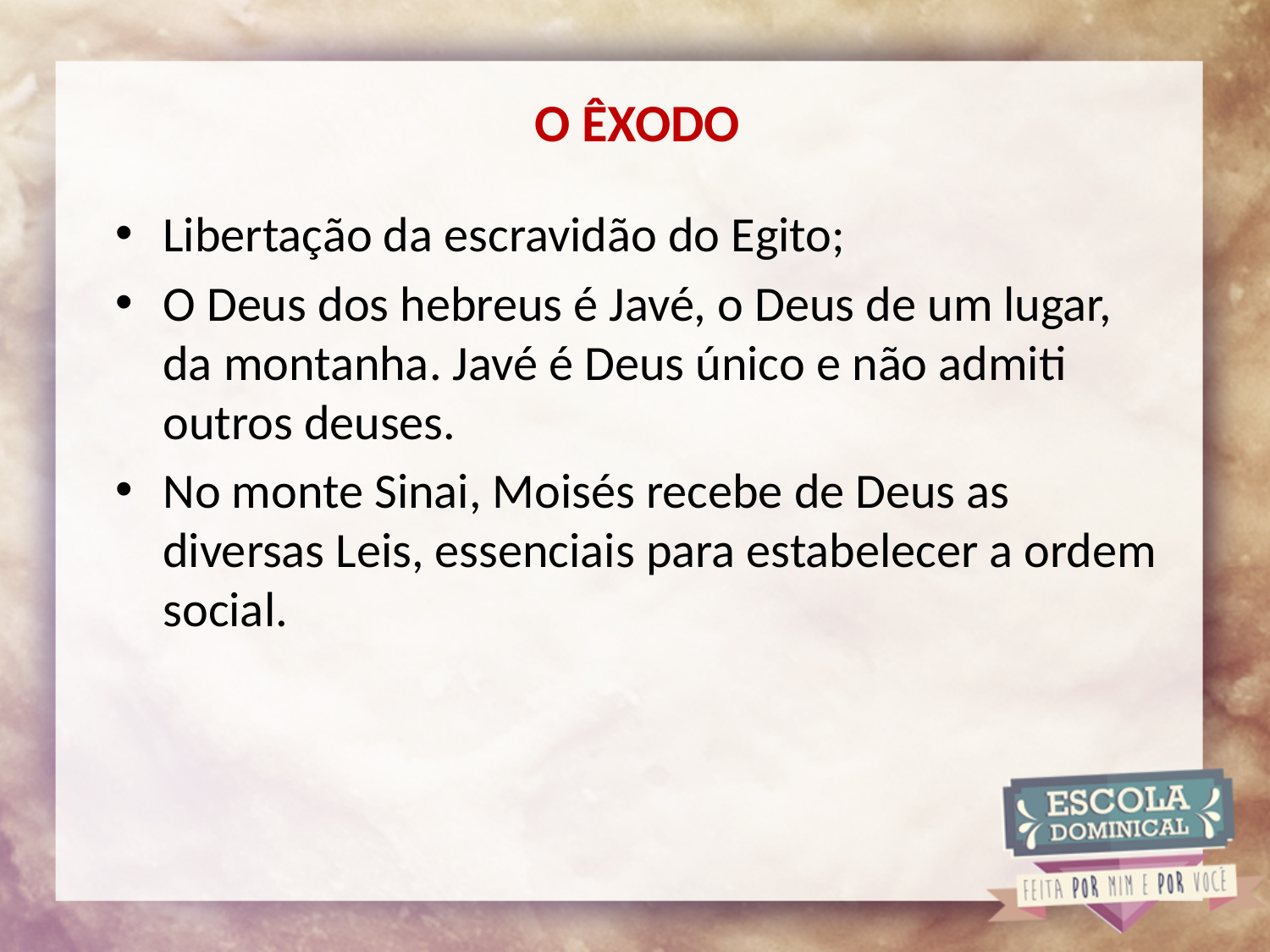

# O ÊXODO
Libertação da escravidão do Egito;
O Deus dos hebreus é Javé, o Deus de um lugar, da montanha. Javé é Deus único e não admiti outros deuses.
No monte Sinai, Moisés recebe de Deus as diversas Leis, essenciais para estabelecer a ordem social.